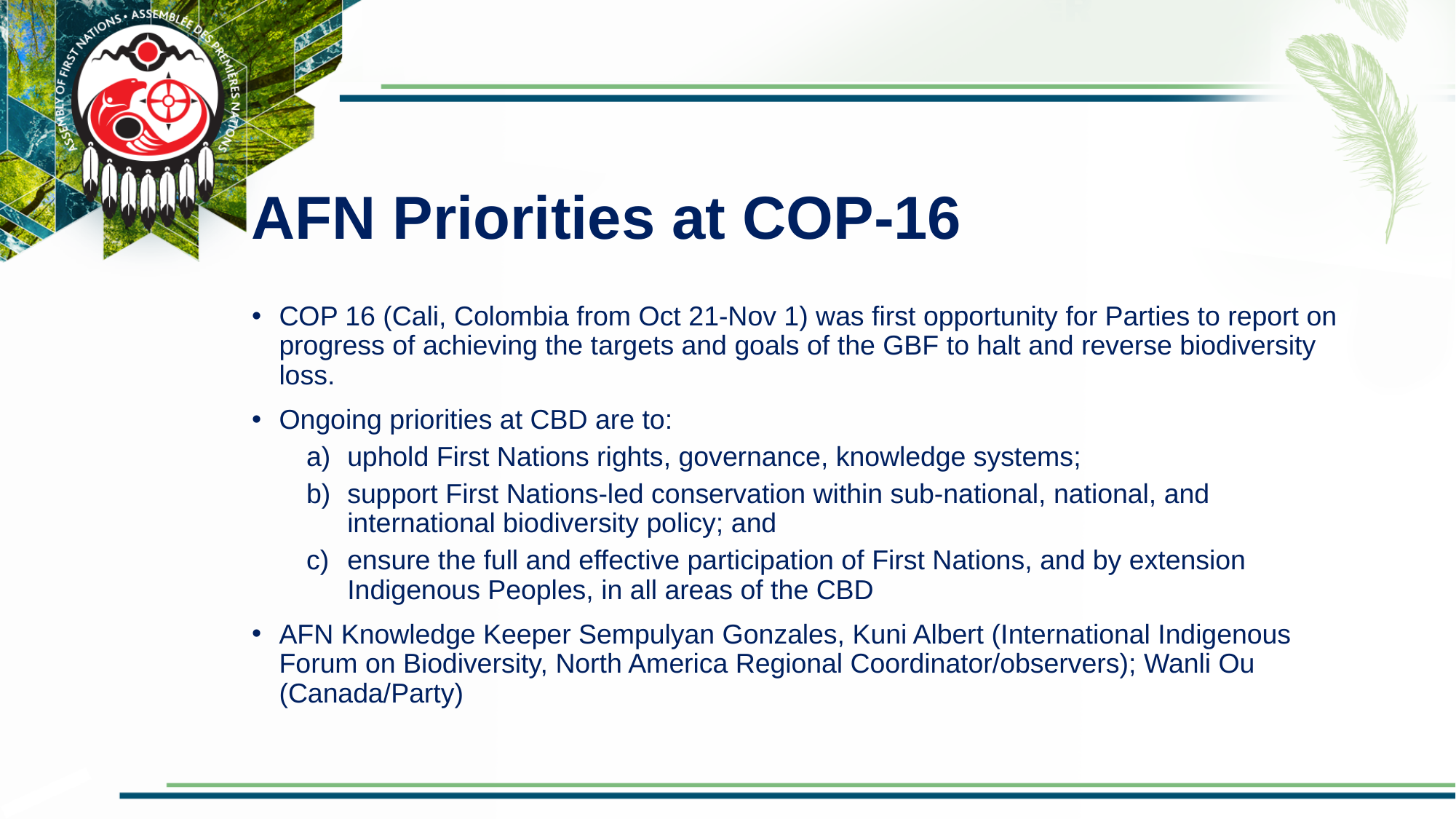

# AFN Priorities at COP-16
COP 16 (Cali, Colombia from Oct 21-Nov 1) was first opportunity for Parties to report on progress of achieving the targets and goals of the GBF to halt and reverse biodiversity loss.
Ongoing priorities at CBD are to:
uphold First Nations rights, governance, knowledge systems;
support First Nations-led conservation within sub-national, national, and international biodiversity policy; and
ensure the full and effective participation of First Nations, and by extension Indigenous Peoples, in all areas of the CBD
AFN Knowledge Keeper Sempulyan Gonzales, Kuni Albert (International Indigenous Forum on Biodiversity, North America Regional Coordinator/observers); Wanli Ou (Canada/Party)